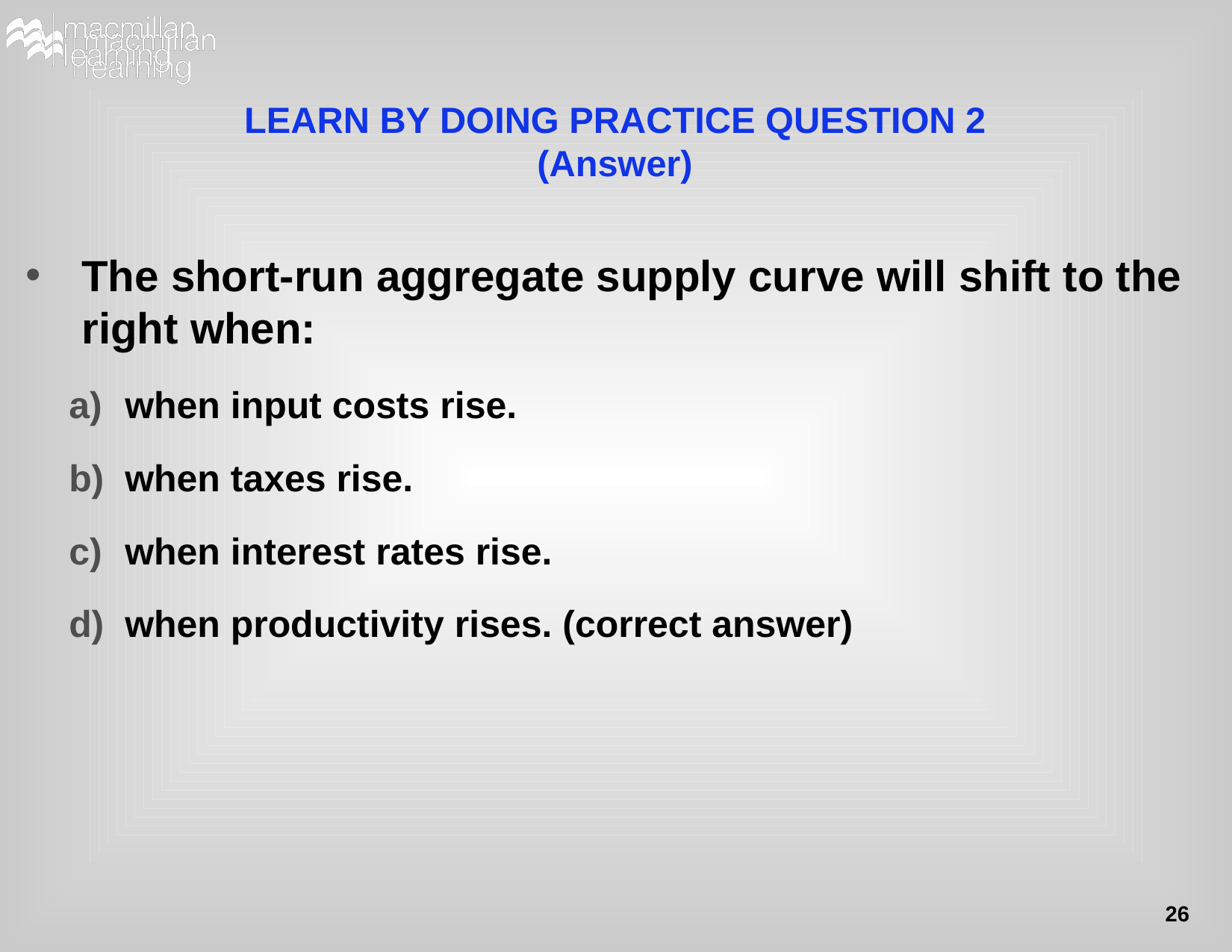

# LEARN BY DOING PRACTICE QUESTION 2 (Answer)
The short-run aggregate supply curve will shift to the right when:
when input costs rise.
when taxes rise.
when interest rates rise.
when productivity rises. (correct answer)